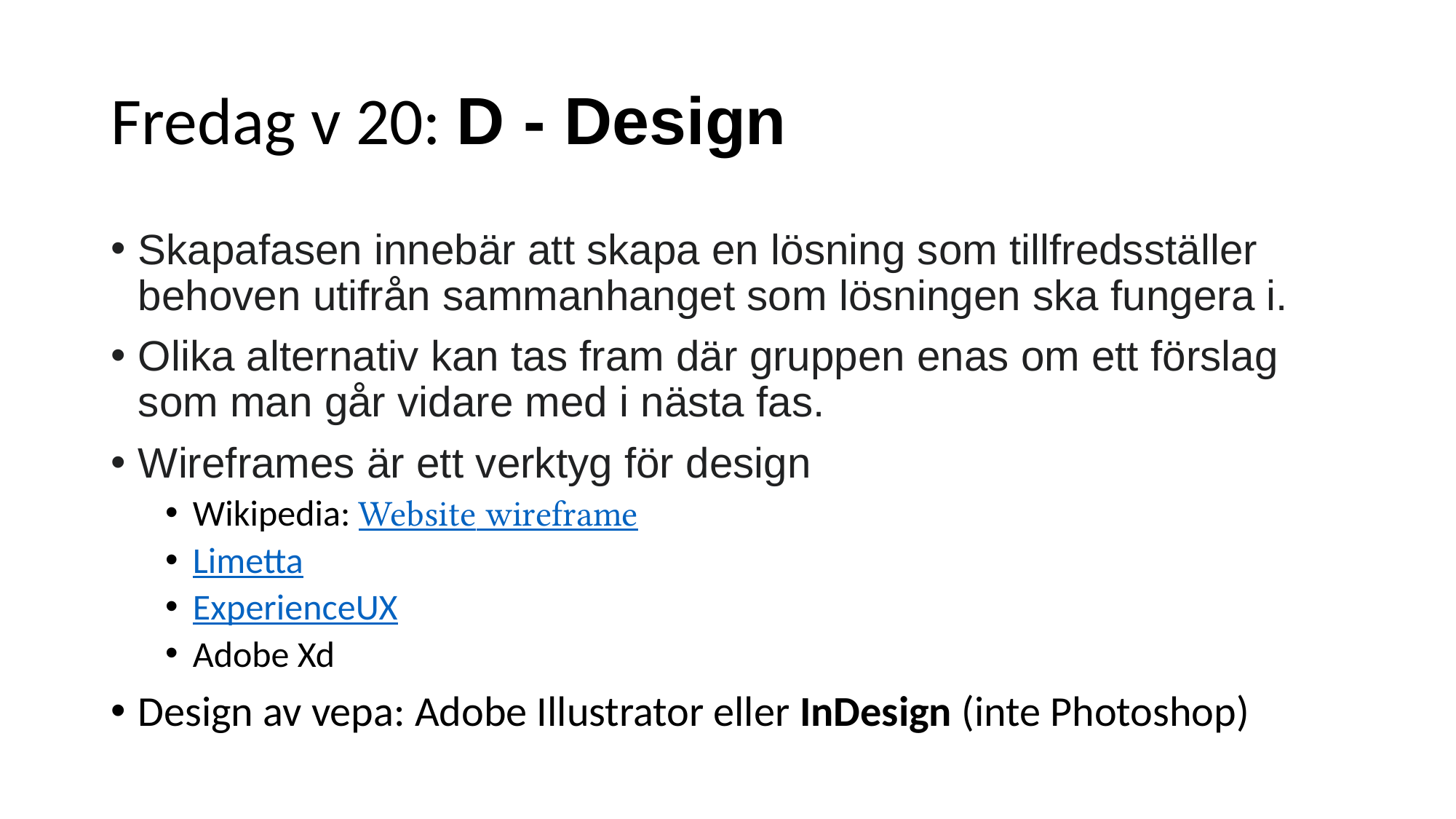

# Fredag v 20: D - Design
Skapa­fasen innebär att skapa en lösning som tillfredsställer behoven utifrån sammanhanget som lösningen ska fungera i.
Olika alternativ kan tas fram där gruppen enas om ett förslag som man går vidare med i nästa fas.
Wireframes är ett verktyg för design
Wikipedia: Website wireframe
Limetta
ExperienceUX
Adobe Xd
Design av vepa: Adobe Illustrator eller InDesign (inte Photoshop)